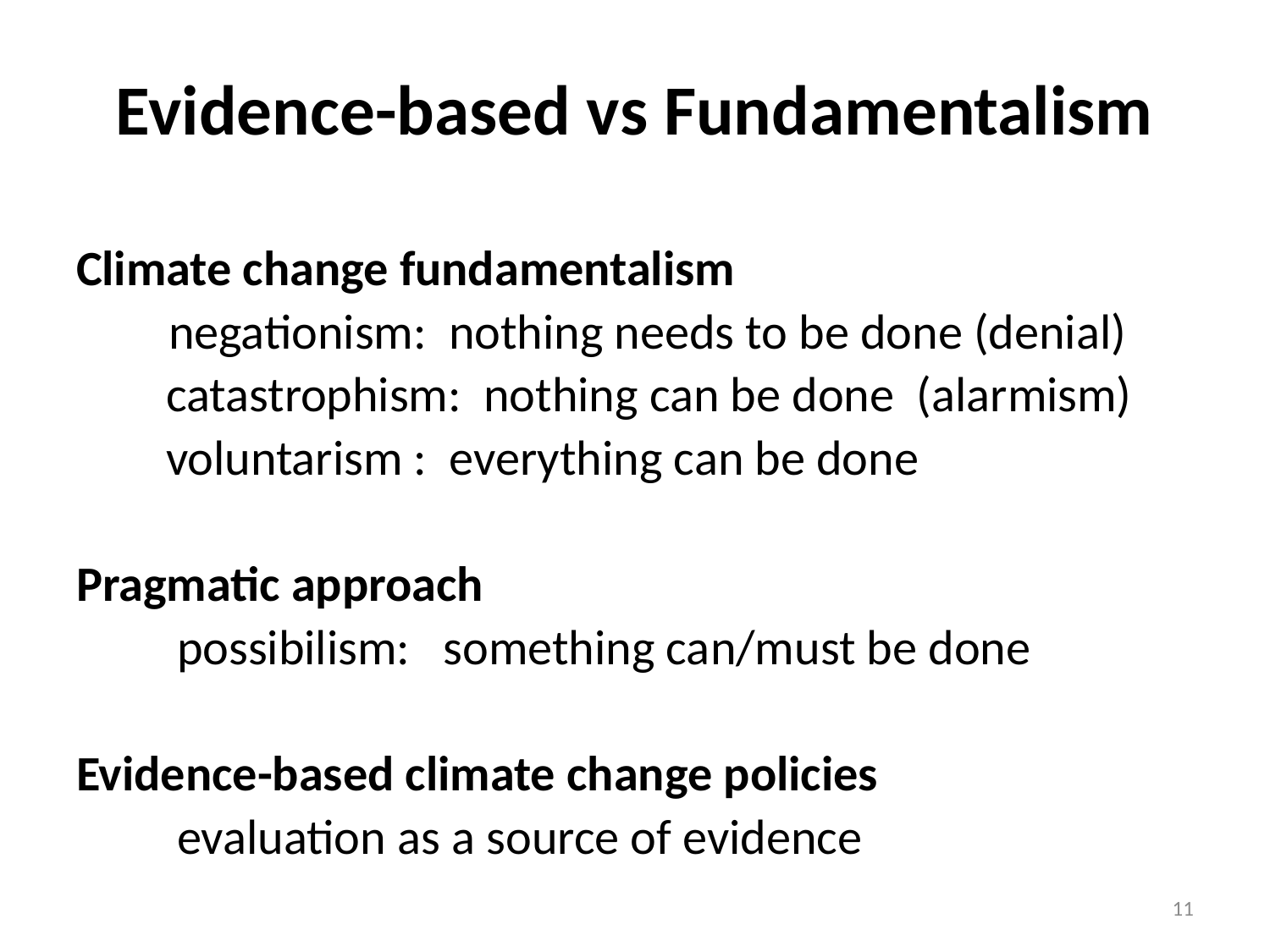

# Evidence-based vs Fundamentalism

Climate change fundamentalism
	    negationism:  nothing needs to be done (denial)
        catastrophism:  nothing can be done  (alarmism)
        voluntarism :  everything can be done

Pragmatic approach
         possibilism:   something can/must be done

Evidence-based climate change policies
         evaluation as a source of evidence

11